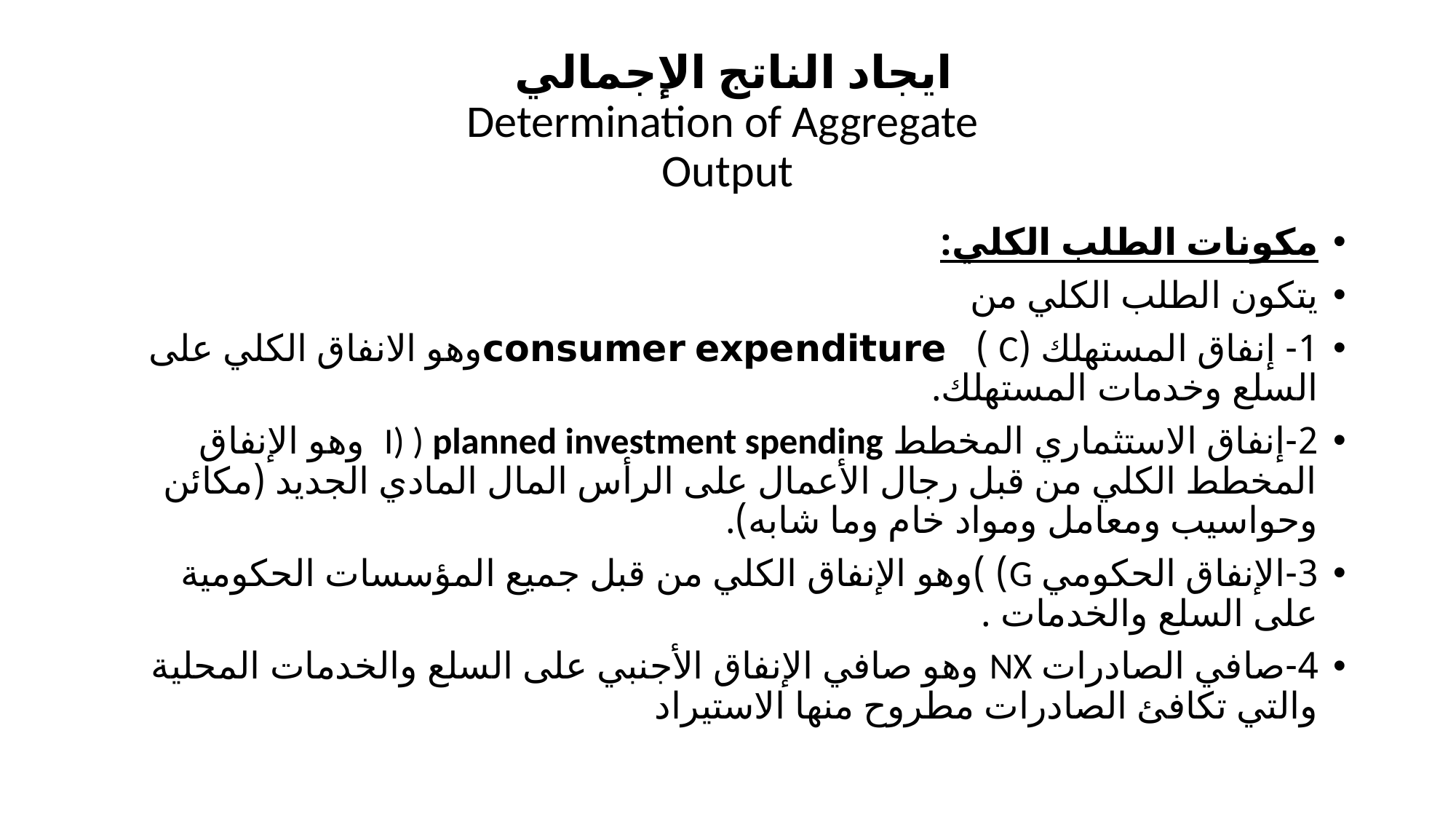

# ايجاد الناتج الإجمالي Determination of Aggregate Output
مكونات الطلب الكلي:
يتكون الطلب الكلي من
1- إنفاق المستهلك (C )   consumer expenditureوهو الانفاق الكلي على السلع وخدمات المستهلك.
2-إنفاق الاستثماري المخطط I) ) planned investment spending  وهو الإنفاق المخطط الكلي من قبل رجال الأعمال على الرأس المال المادي الجديد (مكائن وحواسيب ومعامل ومواد خام وما شابه).
3-الإنفاق الحكومي G) )وهو الإنفاق الكلي من قبل جميع المؤسسات الحكومية على السلع والخدمات .
4-صافي الصادرات NX وهو صافي الإنفاق الأجنبي على السلع والخدمات المحلية والتي تكافئ الصادرات مطروح منها الاستيراد